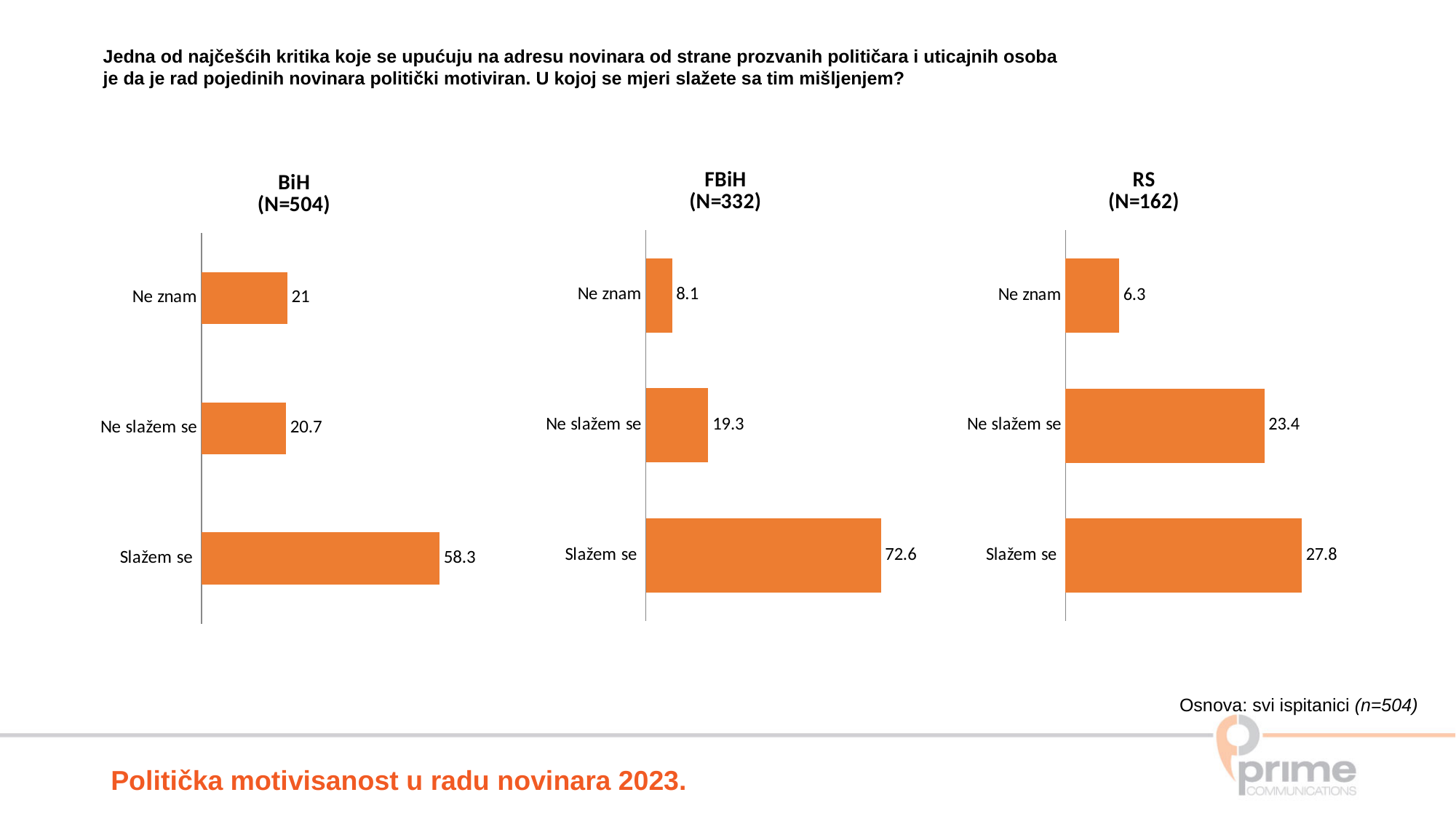

Jedna od najčešćih kritika koje se upućuju na adresu novinara od strane prozvanih političara i uticajnih osoba
je da je rad pojedinih novinara politički motiviran. U kojoj se mjeri slažete sa tim mišljenjem?

### Chart: FBiH
(N=332)

| Category | Series 1 |
|---|---|
| Slažem se  | 72.6 |
| Ne slažem se | 19.3 |
| Ne znam | 8.1 |

### Chart: RS
(N=162)

| Category | Column1 |
|---|---|
| Slažem se  | 27.8 |
| Ne slažem se | 23.4 |
| Ne znam | 6.3 |

### Chart: BiH
(N=504)

| Category | Series 1 |
|---|---|
| Slažem se  | 58.3 |
| Ne slažem se | 20.7 |
| Ne znam | 21.0 |
Osnova: svi ispitanici (n=504)

Politička motivisanost u radu novinara 2023.